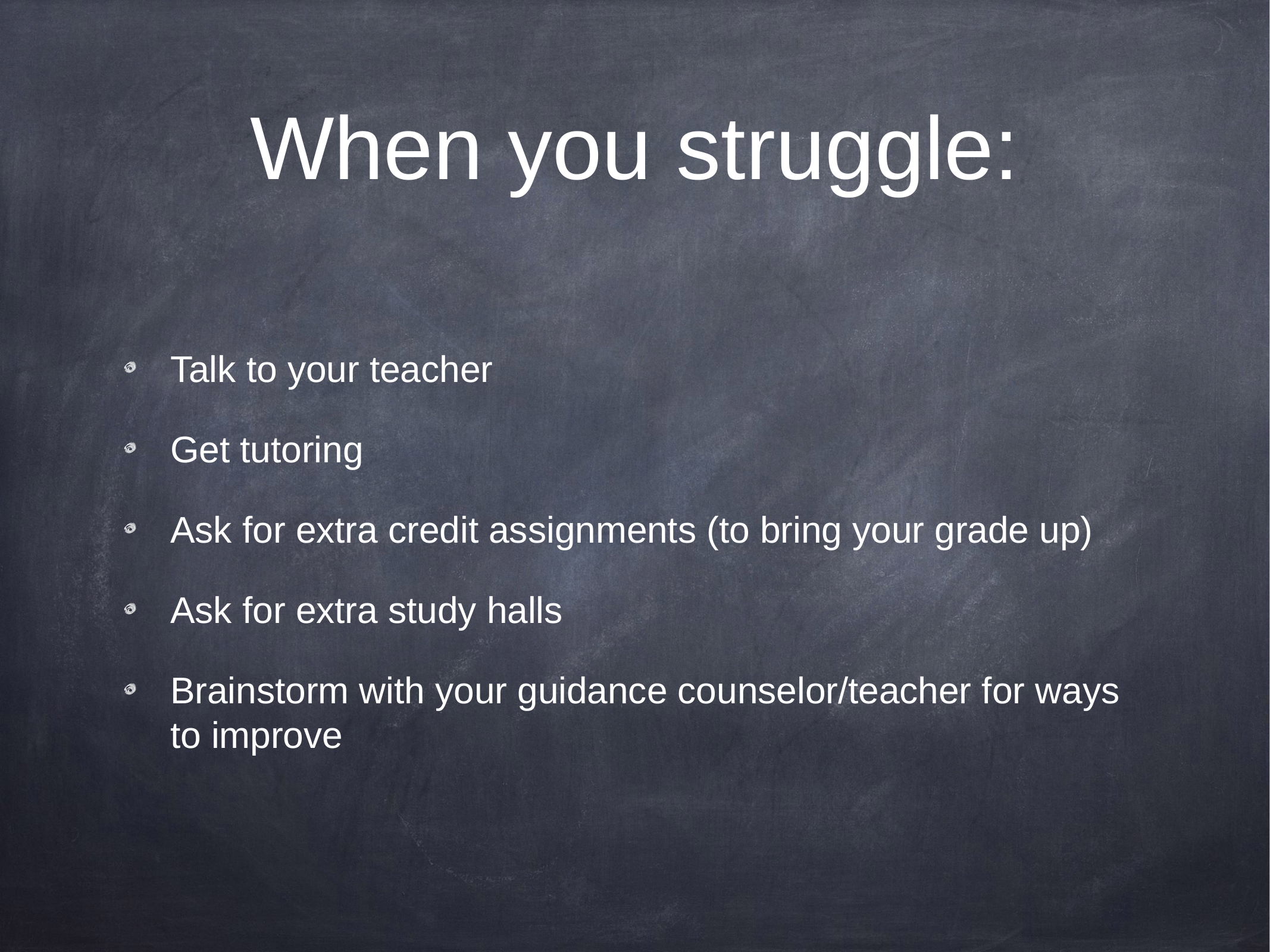

# When you struggle:
Talk to your teacher
Get tutoring
Ask for extra credit assignments (to bring your grade up)
Ask for extra study halls
Brainstorm with your guidance counselor/teacher for ways to improve